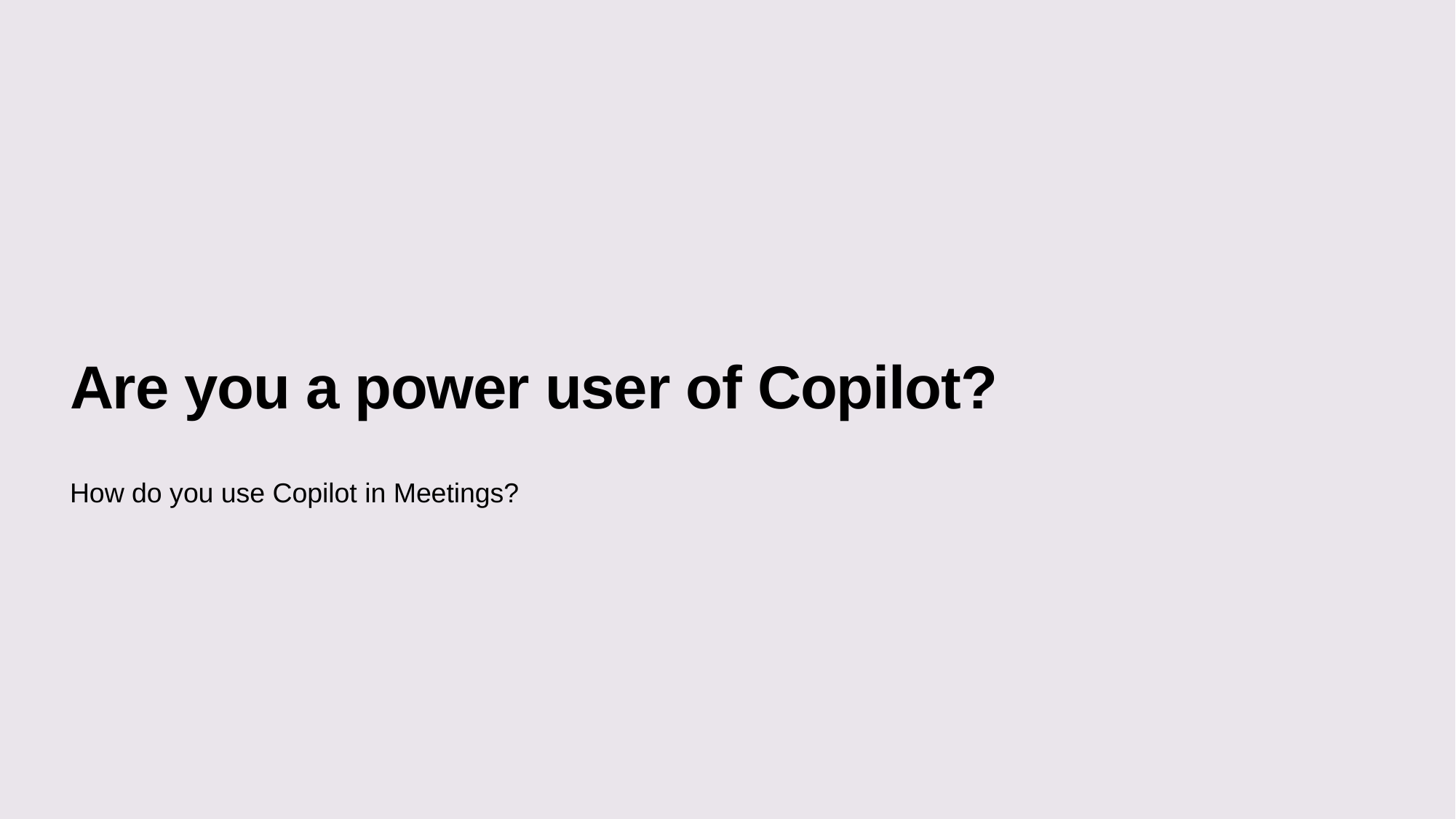

# Are you a power user of Copilot?
How do you use Copilot in Meetings?